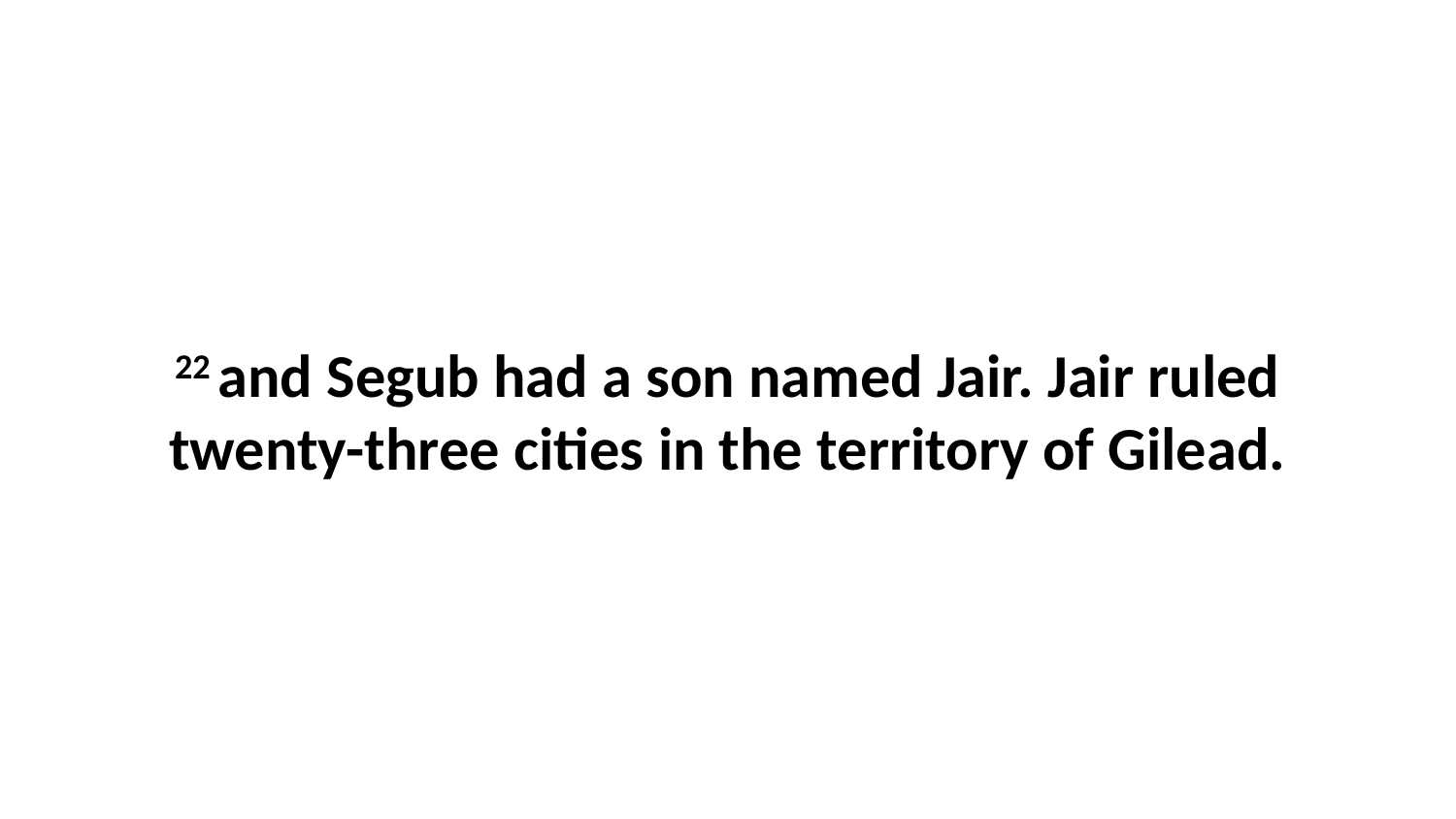

22 and Segub had a son named Jair. Jair ruled twenty-three cities in the territory of Gilead.